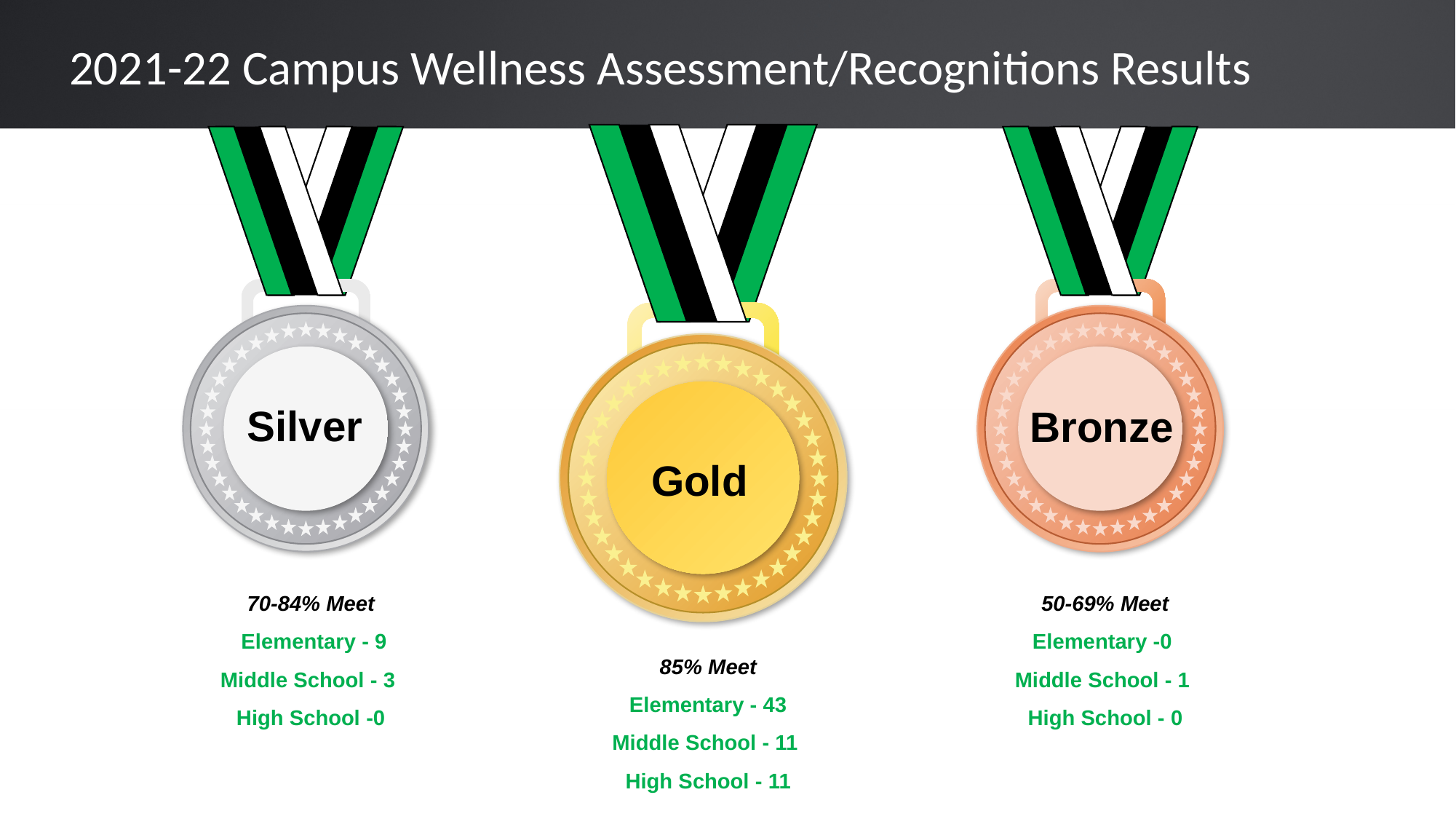

# 2021-22 Campus Wellness Assessment/Recognitions Results

Gold
85% Meet
Elementary - 43
Middle School - 11
High School - 11

Silver
70-84% Meet
 Elementary - 9
Middle School - 3
High School -0

Bronze
50-69% Meet
Elementary -0
Middle School - 1
High School - 0